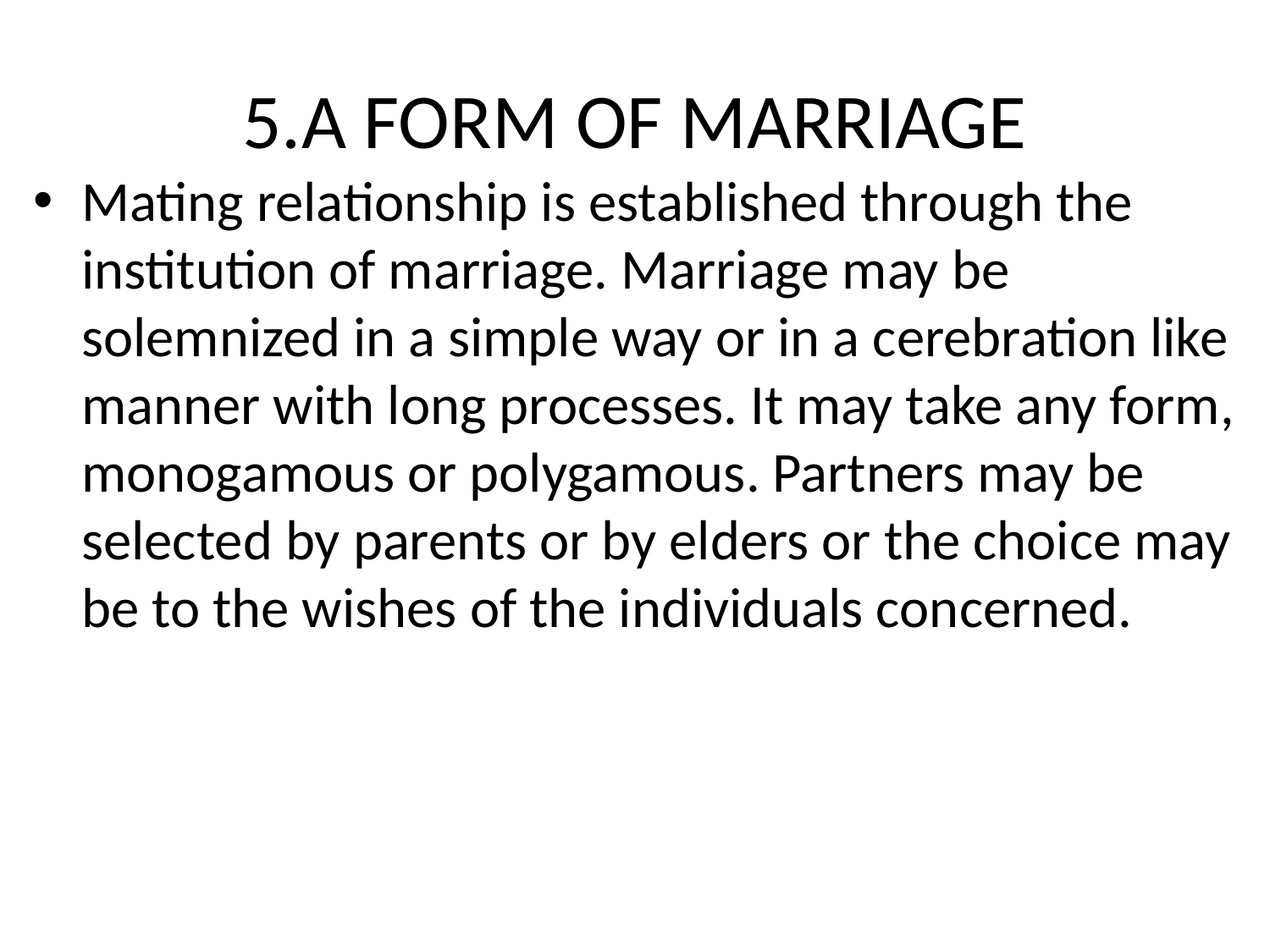

# 5.A FORM OF MARRIAGE
Mating relationship is established through the institution of marriage. Marriage may be solemnized in a simple way or in a cerebration like manner with long processes. It may take any form, monogamous or polygamous. Partners may be selected by parents or by elders or the choice may be to the wishes of the individuals concerned.